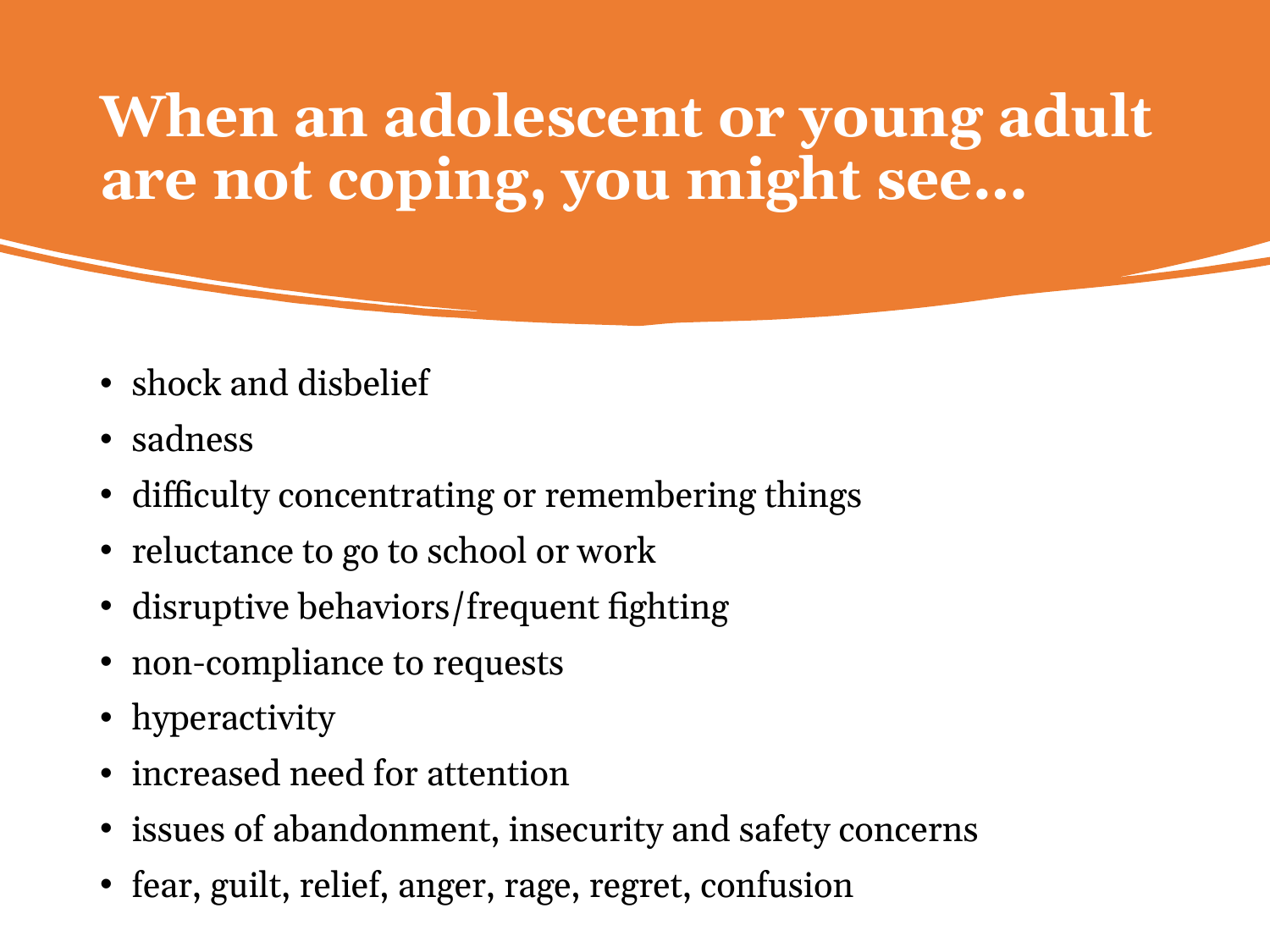

# When an adolescent or young adult are not coping, you might see…
shock and disbelief
sadness
difficulty concentrating or remembering things
reluctance to go to school or work
disruptive behaviors/frequent fighting
non-compliance to requests
hyperactivity
increased need for attention
issues of abandonment, insecurity and safety concerns
fear, guilt, relief, anger, rage, regret, confusion